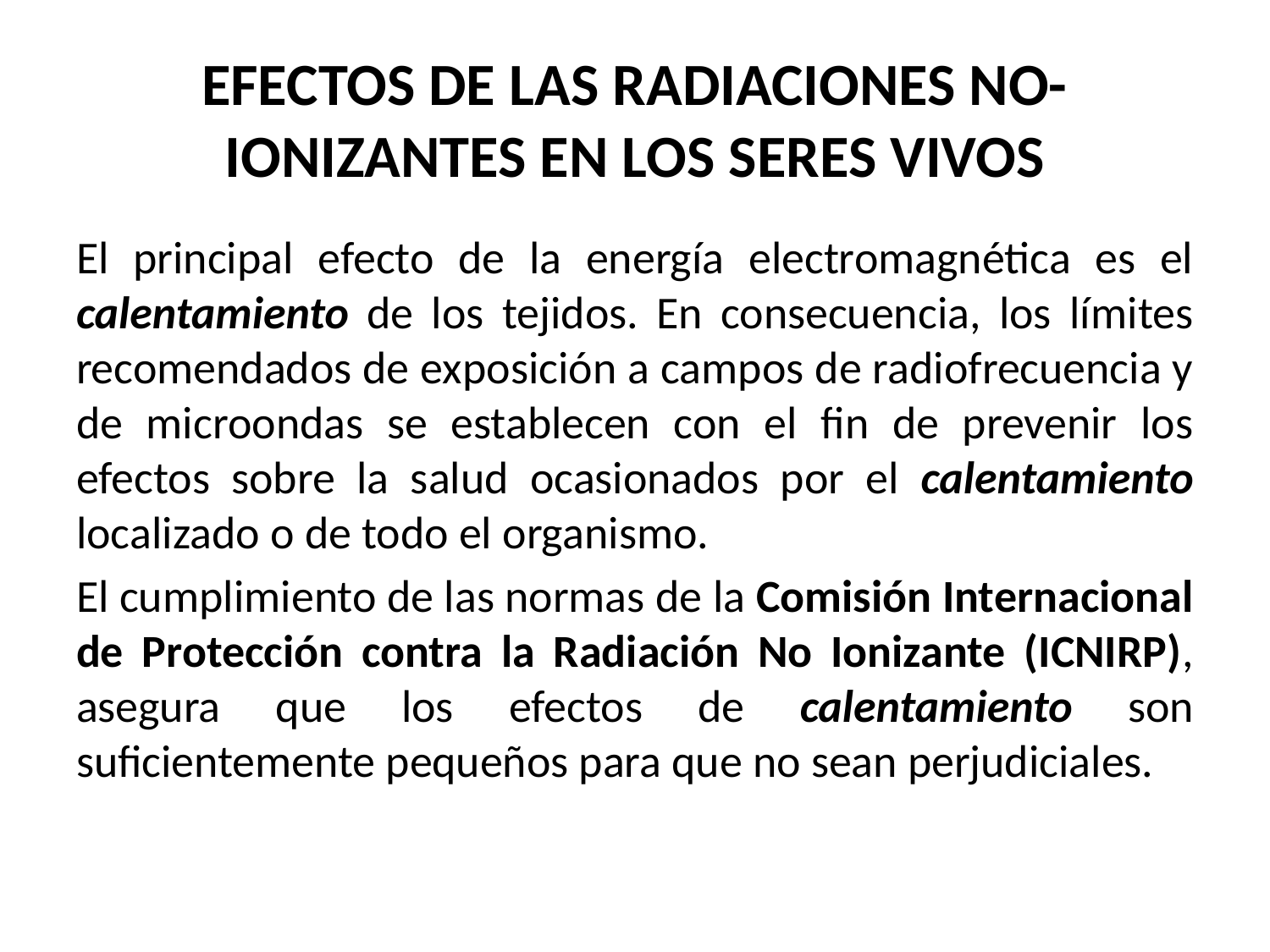

# EFECTOS DE LAS RADIACIONES NO- IONIZANTES EN LOS SERES VIVOS
El principal efecto de la energía electromagnética es el calentamiento de los tejidos. En consecuencia, los límites recomendados de exposición a campos de radiofrecuencia y de microondas se establecen con el fin de prevenir los efectos sobre la salud ocasionados por el calentamiento localizado o de todo el organismo.
El cumplimiento de las normas de la Comisión Internacional de Protección contra la Radiación No Ionizante (ICNIRP), asegura que los efectos de calentamiento son suficientemente pequeños para que no sean perjudiciales.